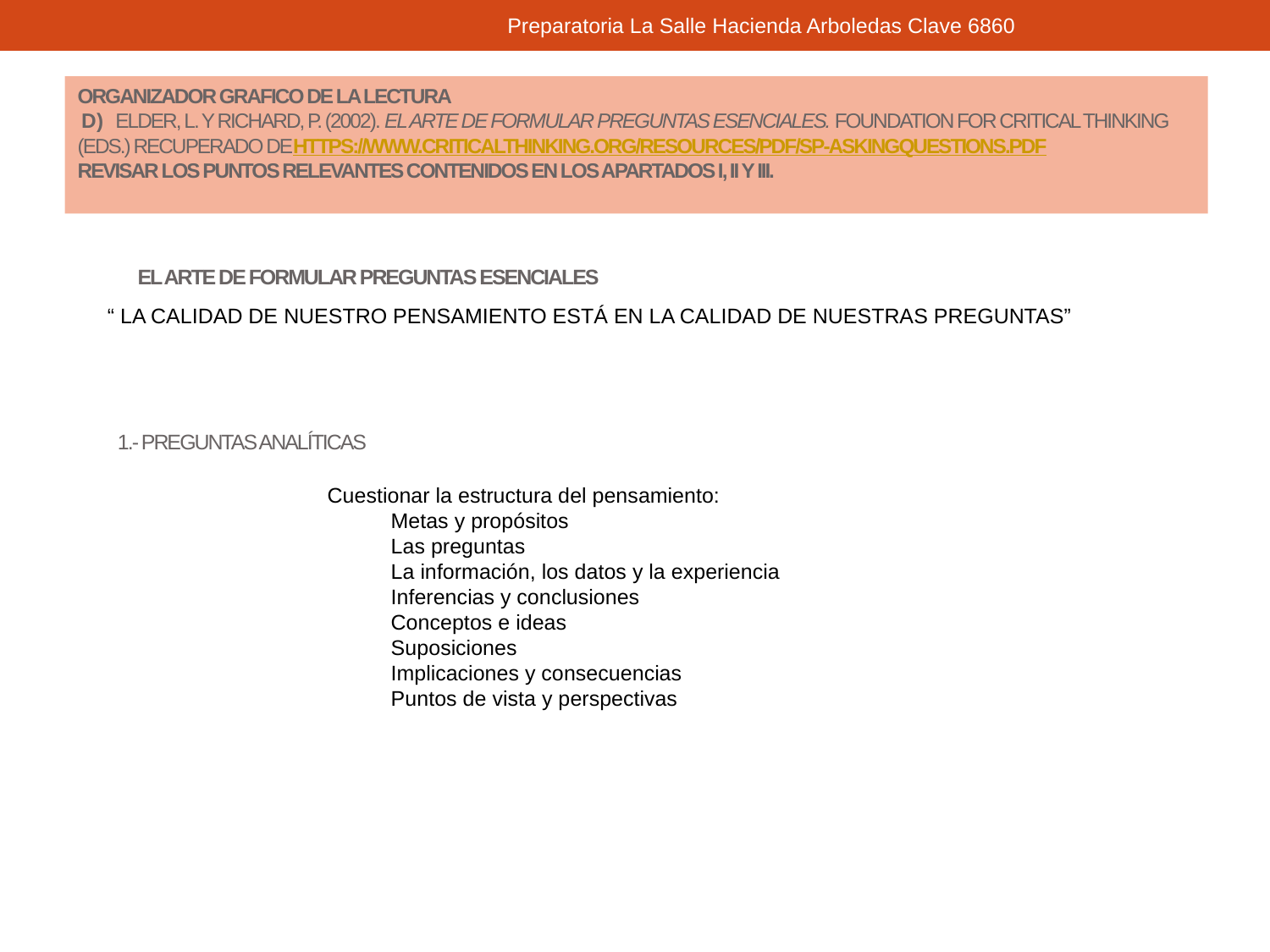

Preparatoria La Salle Hacienda Arboledas Clave 6860
# ORGANIZADOR GRAFICO DE LA LECTURA  D)   Elder, L. y Richard, P. (2002). El arte de formular preguntas esenciales. Foundation for Critical Thinking (Eds.) Recuperado dehttps://www.criticalthinking.org/resources/PDF/SP-AskingQuestions.pdf Revisar los puntos relevantes contenidos en los apartados I, II y III.
EL ARTE DE FORMULAR PREGUNTAS ESENCIALES

“ LA CALIDAD DE NUESTRO PENSAMIENTO ESTÁ EN LA CALIDAD DE NUESTRAS PREGUNTAS”
1.- PREGUNTAS ANALÍTICAS
Cuestionar la estructura del pensamiento:
Metas y propósitos
Las preguntas
La información, los datos y la experiencia
Inferencias y conclusiones
Conceptos e ideas
Suposiciones
Implicaciones y consecuencias
Puntos de vista y perspectivas